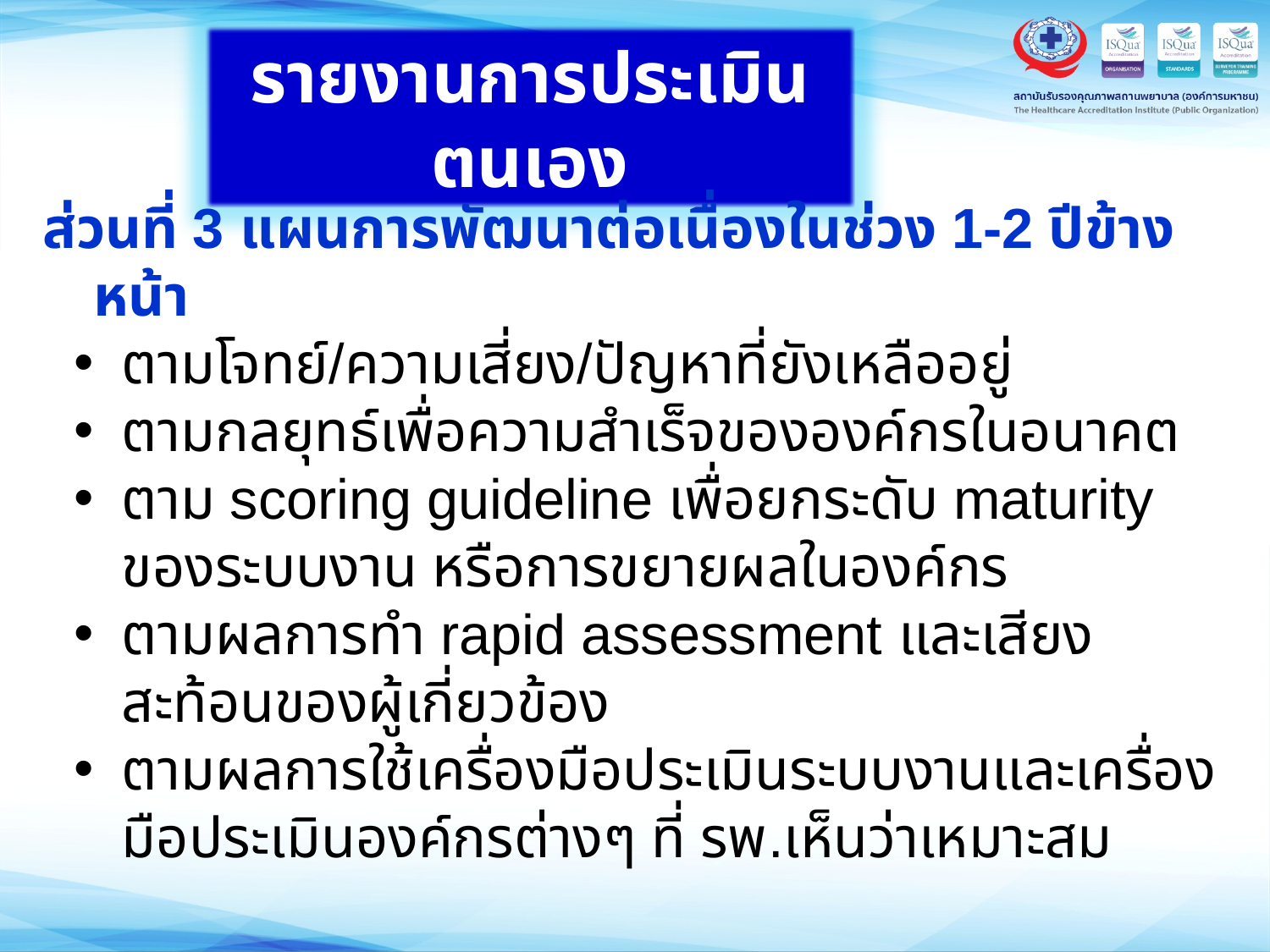

รายงานการประเมินตนเอง
ส่วนที่ 3 แผนการพัฒนาต่อเนื่องในช่วง 1-2 ปีข้างหน้า
ตามโจทย์/ความเสี่ยง/ปัญหาที่ยังเหลืออยู่
ตามกลยุทธ์เพื่อความสำเร็จขององค์กรในอนาคต
ตาม scoring guideline เพื่อยกระดับ maturity ของระบบงาน หรือการขยายผลในองค์กร
ตามผลการทำ rapid assessment และเสียงสะท้อนของผู้เกี่ยวข้อง
ตามผลการใช้เครื่องมือประเมินระบบงานและเครื่องมือประเมินองค์กรต่างๆ ที่ รพ.เห็นว่าเหมาะสม